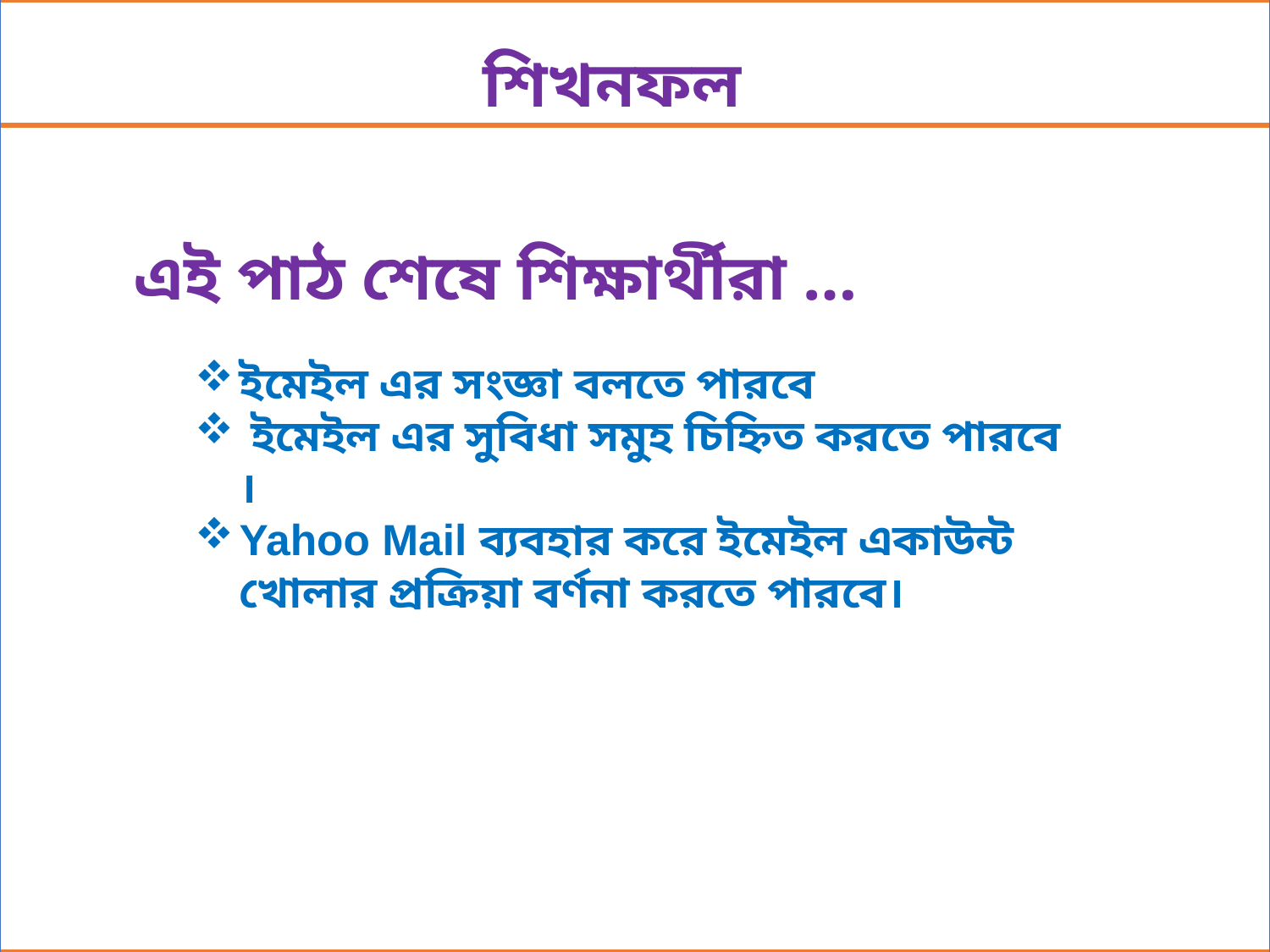

শিখনফল
এই পাঠ শেষে শিক্ষার্থীরা …
ইমেইল এর সংজ্ঞা বলতে পারবে
 ইমেইল এর সুবিধা সমুহ চিহ্নিত করতে পারবে ।
Yahoo Mail ব্যবহার করে ইমেইল একাউন্ট খোলার প্রক্রিয়া বর্ণনা করতে পারবে।